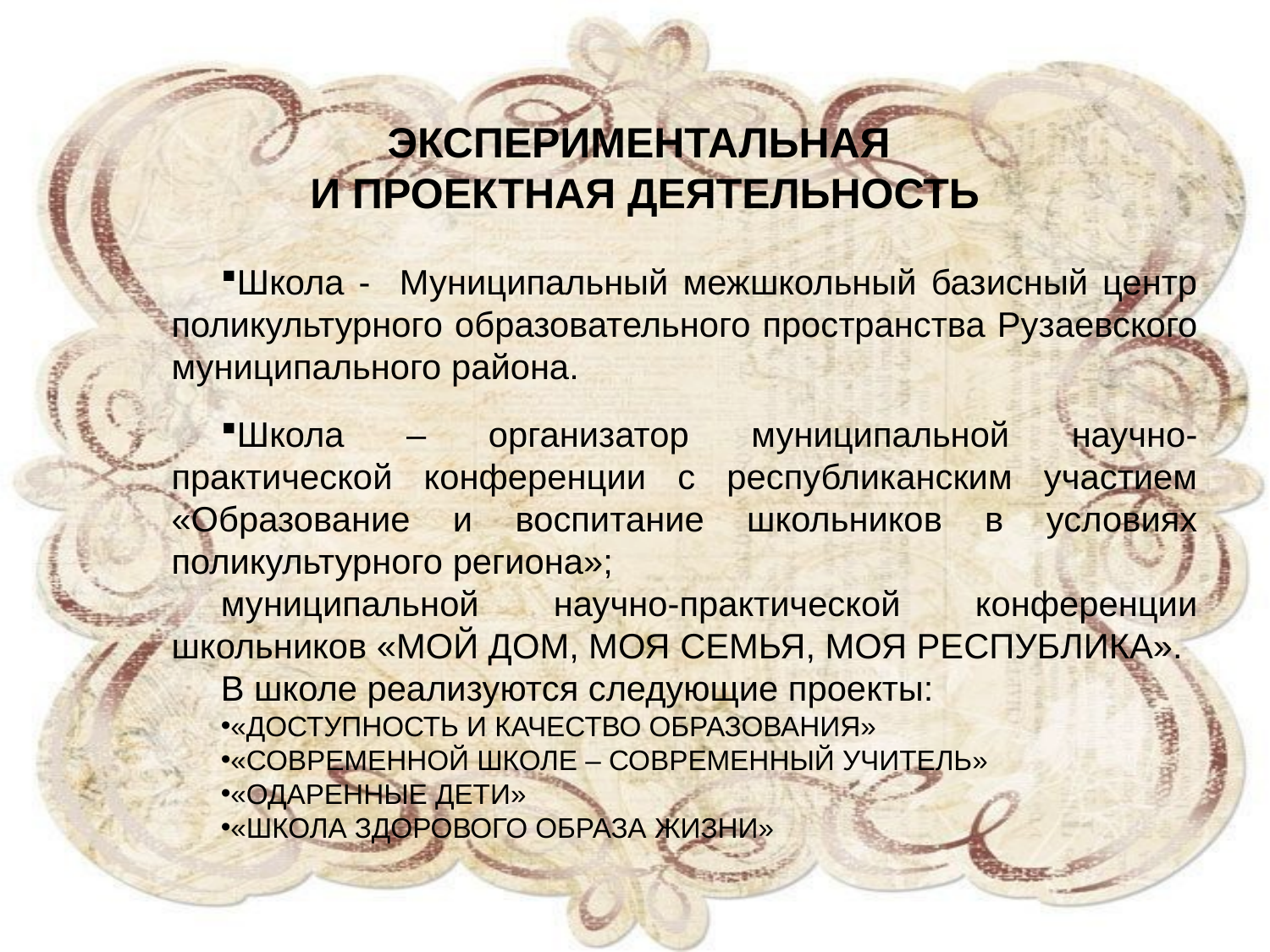

ЭКСПЕРИМЕНТАЛЬНАЯ
И ПРОЕКТНАЯ ДЕЯТЕЛЬНОСТЬ
Школа -  Муниципальный межшкольный базисный центр поликультурного образовательного пространства Рузаевского муниципального района.

Школа – организатор муниципальной научно-практической конференции с республиканским участием «Образование и воспитание школьников в условиях поликультурного региона»;
муниципальной научно-практической конференции школьников «МОЙ ДОМ, МОЯ СЕМЬЯ, МОЯ РЕСПУБЛИКА».
В школе реализуются следующие проекты:
«ДОСТУПНОСТЬ И КАЧЕСТВО ОБРАЗОВАНИЯ»
«СОВРЕМЕННОЙ ШКОЛЕ – СОВРЕМЕННЫЙ УЧИТЕЛЬ»
«ОДАРЕННЫЕ ДЕТИ»
«ШКОЛА ЗДОРОВОГО ОБРАЗА ЖИЗНИ»